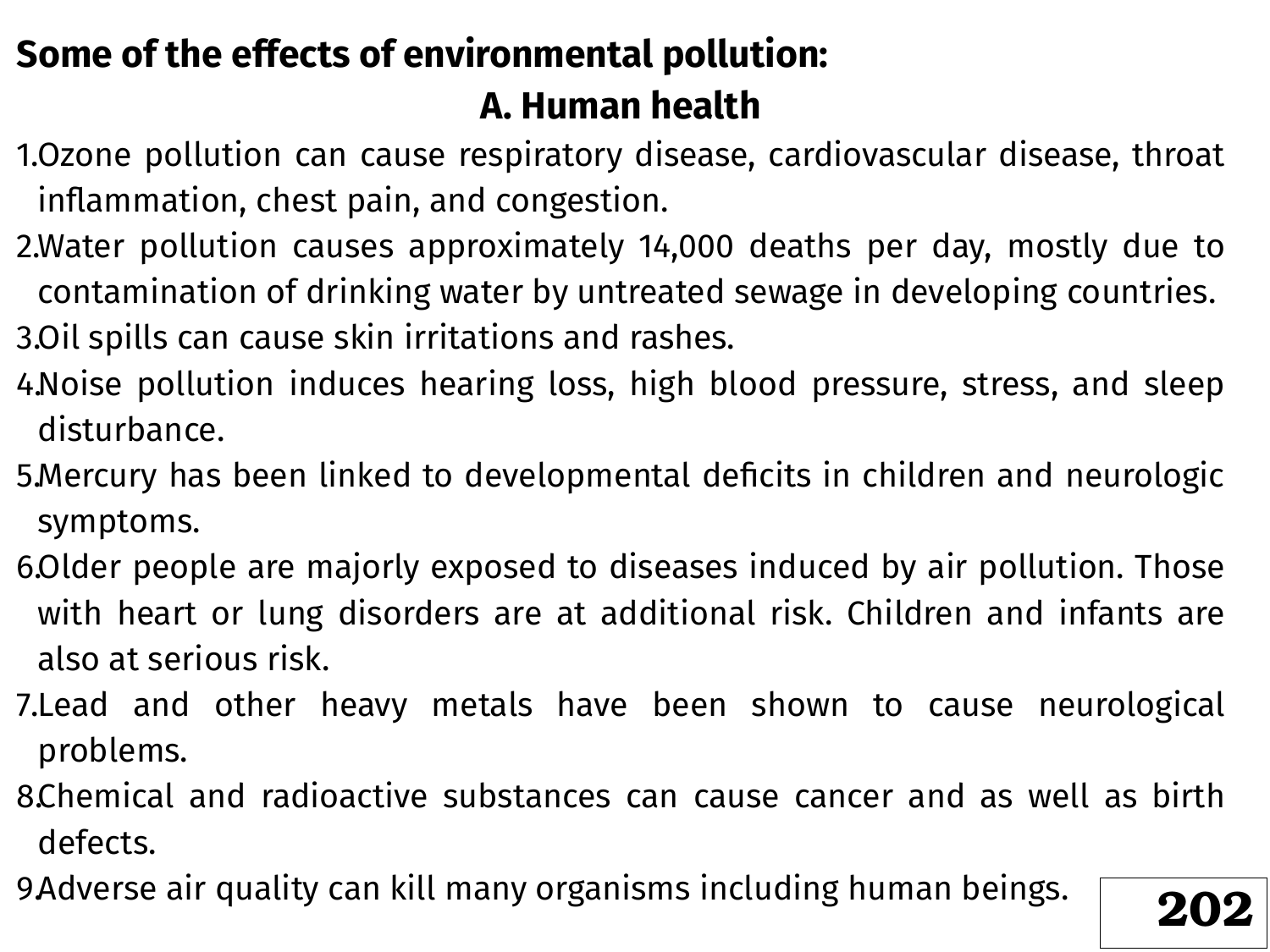

Some of the effects of environmental pollution:
A. Human health
Ozone pollution can cause respiratory disease, cardiovascular disease, throat inflammation, chest pain, and congestion.
Water pollution causes approximately 14,000 deaths per day, mostly due to contamination of drinking water by untreated sewage in developing countries.
Oil spills can cause skin irritations and rashes.
Noise pollution induces hearing loss, high blood pressure, stress, and sleep disturbance.
Mercury has been linked to developmental deficits in children and neurologic symptoms.
Older people are majorly exposed to diseases induced by air pollution. Those with heart or lung disorders are at additional risk. Children and infants are also at serious risk.
Lead and other heavy metals have been shown to cause neurological problems.
Chemical and radioactive substances can cause cancer and as well as birth defects.
Adverse air quality can kill many organisms including human beings.

202